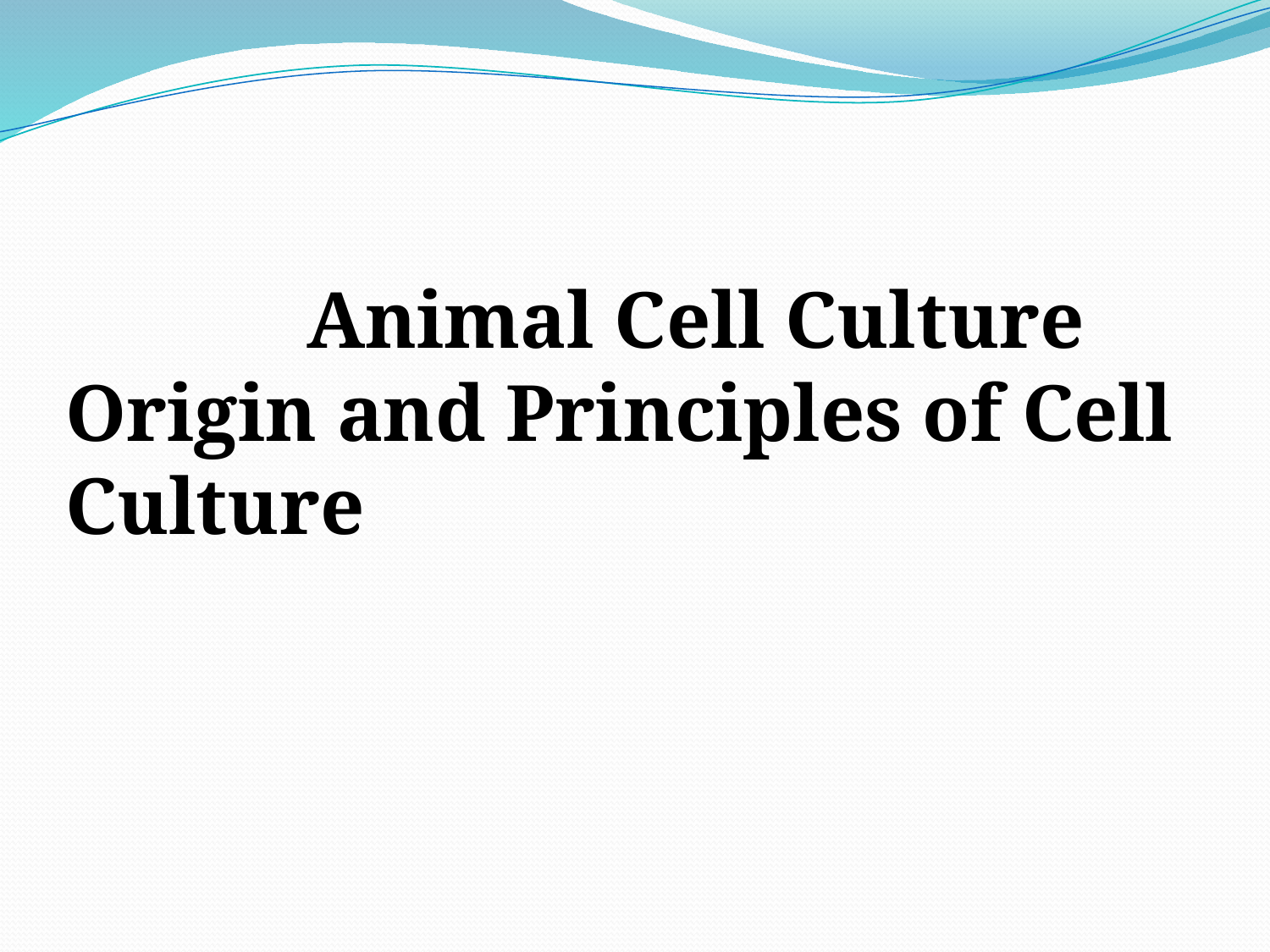

Animal Cell Culture
Origin and Principles of Cell Culture